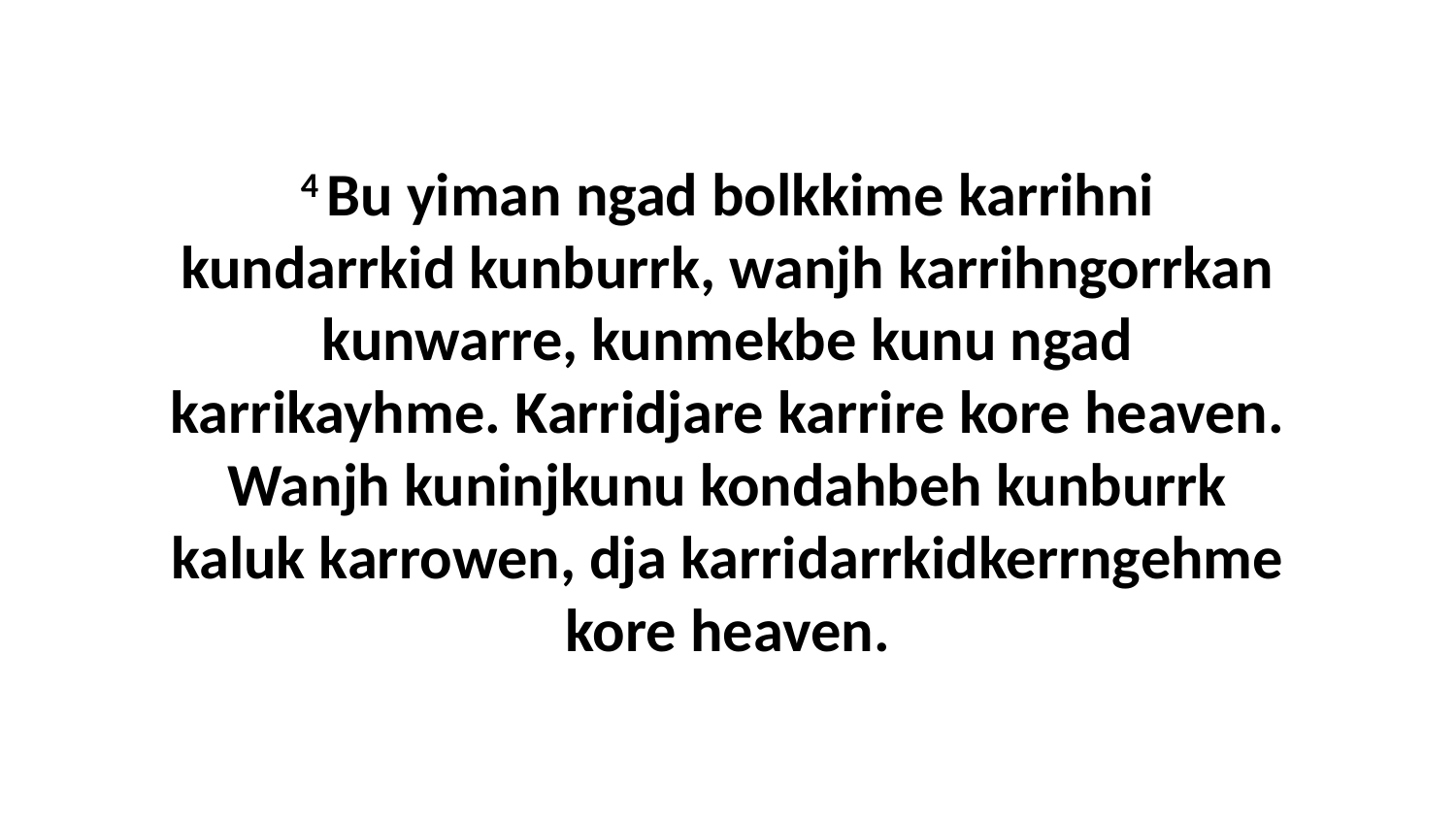

4 Bu yiman ngad bolkkime karrihni kundarrkid kunburrk, wanjh karrihngorrkan kunwarre, kunmekbe kunu ngad karrikayhme. Karridjare karrire kore heaven. Wanjh kuninjkunu kondahbeh kunburrk kaluk karrowen, dja karridarrkidkerrngehme kore heaven.